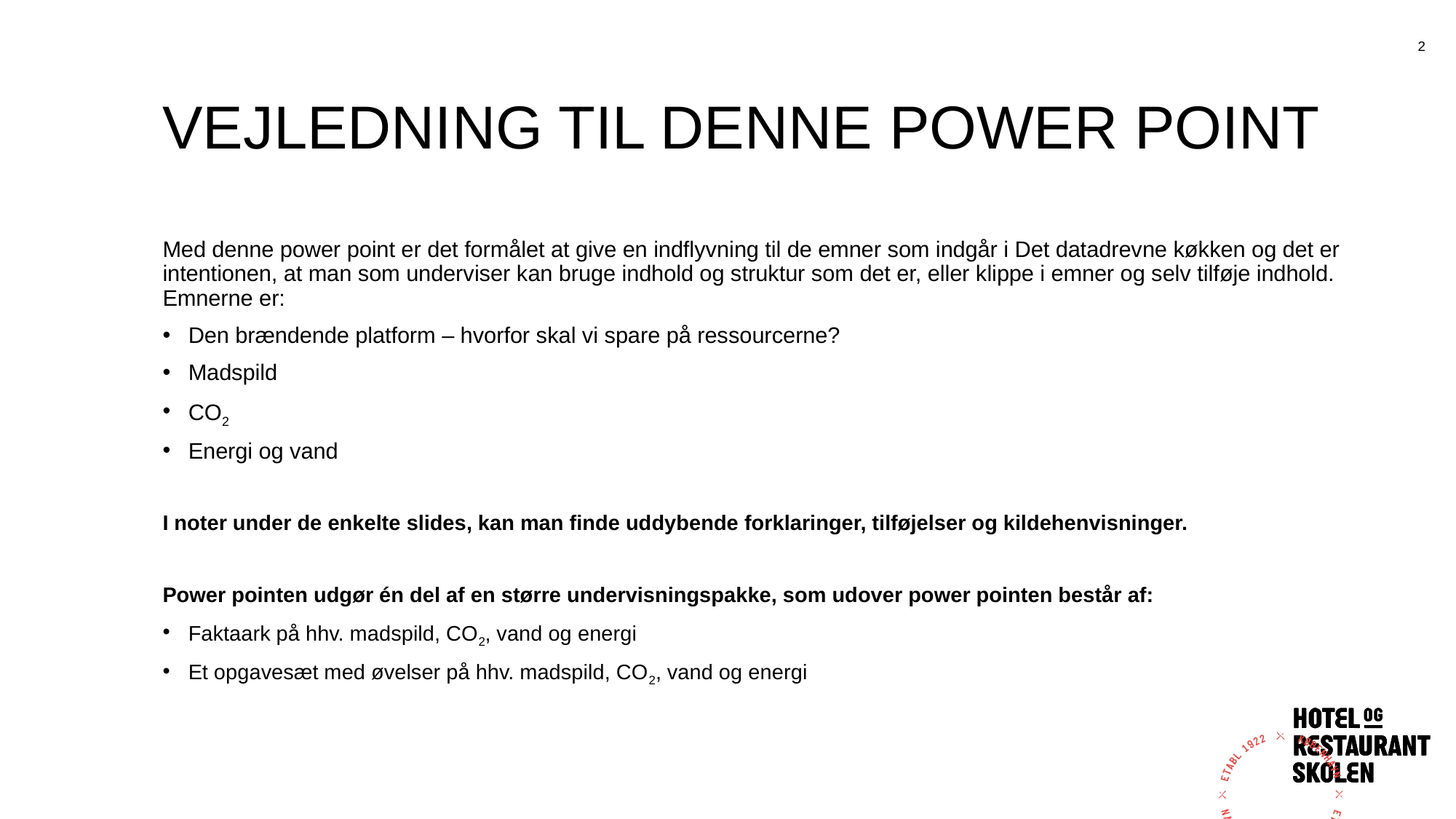

# Vejledning til denne power point
2
Med denne power point er det formålet at give en indflyvning til de emner som indgår i Det datadrevne køkken og det er intentionen, at man som underviser kan bruge indhold og struktur som det er, eller klippe i emner og selv tilføje indhold. Emnerne er:
Den brændende platform – hvorfor skal vi spare på ressourcerne?
Madspild
CO2
Energi og vand

I noter under de enkelte slides, kan man finde uddybende forklaringer, tilføjelser og kildehenvisninger.

Power pointen udgør én del af en større undervisningspakke, som udover power pointen består af:
Faktaark på hhv. madspild, CO2, vand og energi
Et opgavesæt med øvelser på hhv. madspild, CO2, vand og energi